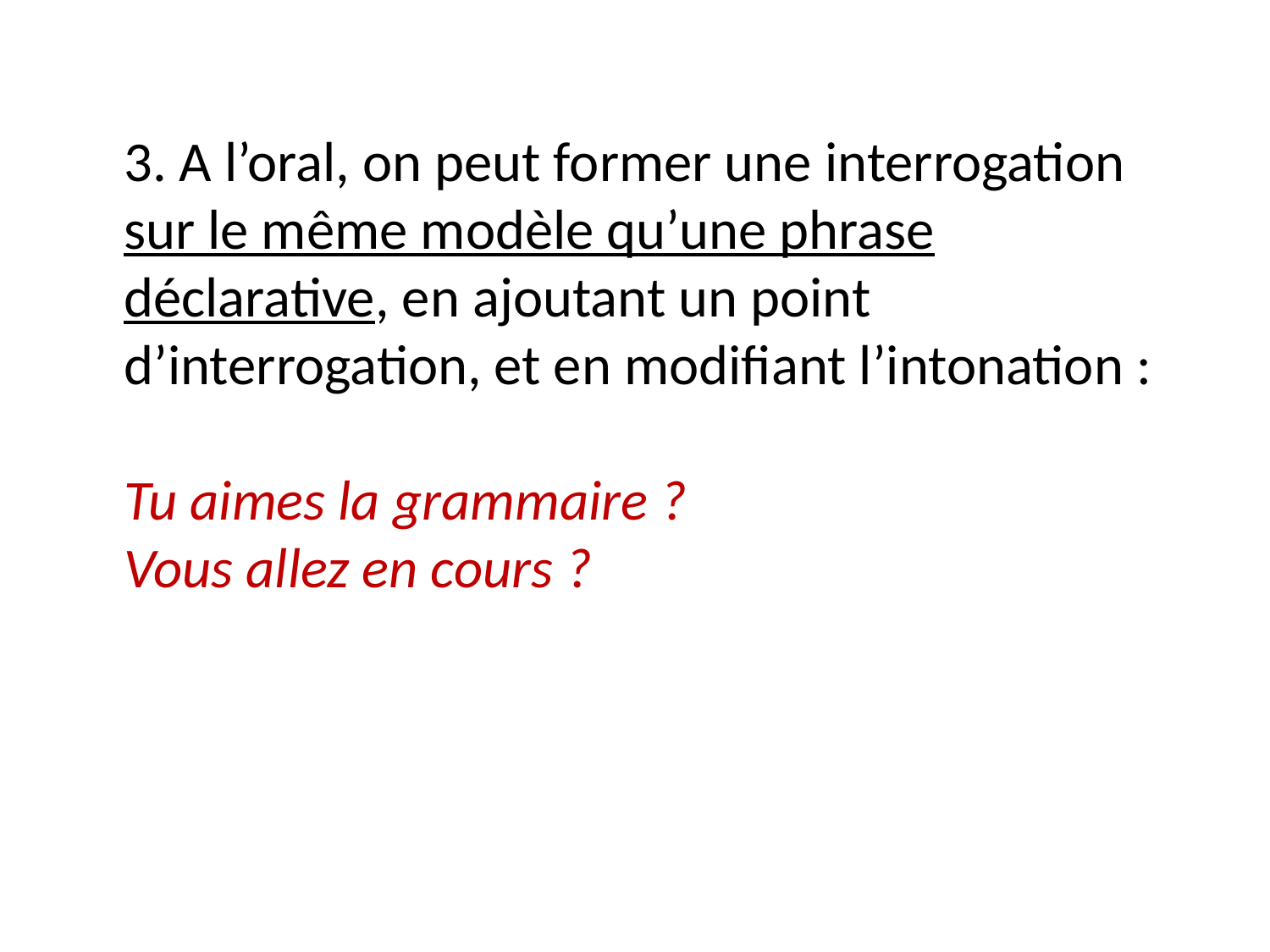

3. A l’oral, on peut former une interrogation sur le même modèle qu’une phrase déclarative, en ajoutant un point d’interrogation, et en modifiant l’intonation :
Tu aimes la grammaire ?
Vous allez en cours ?